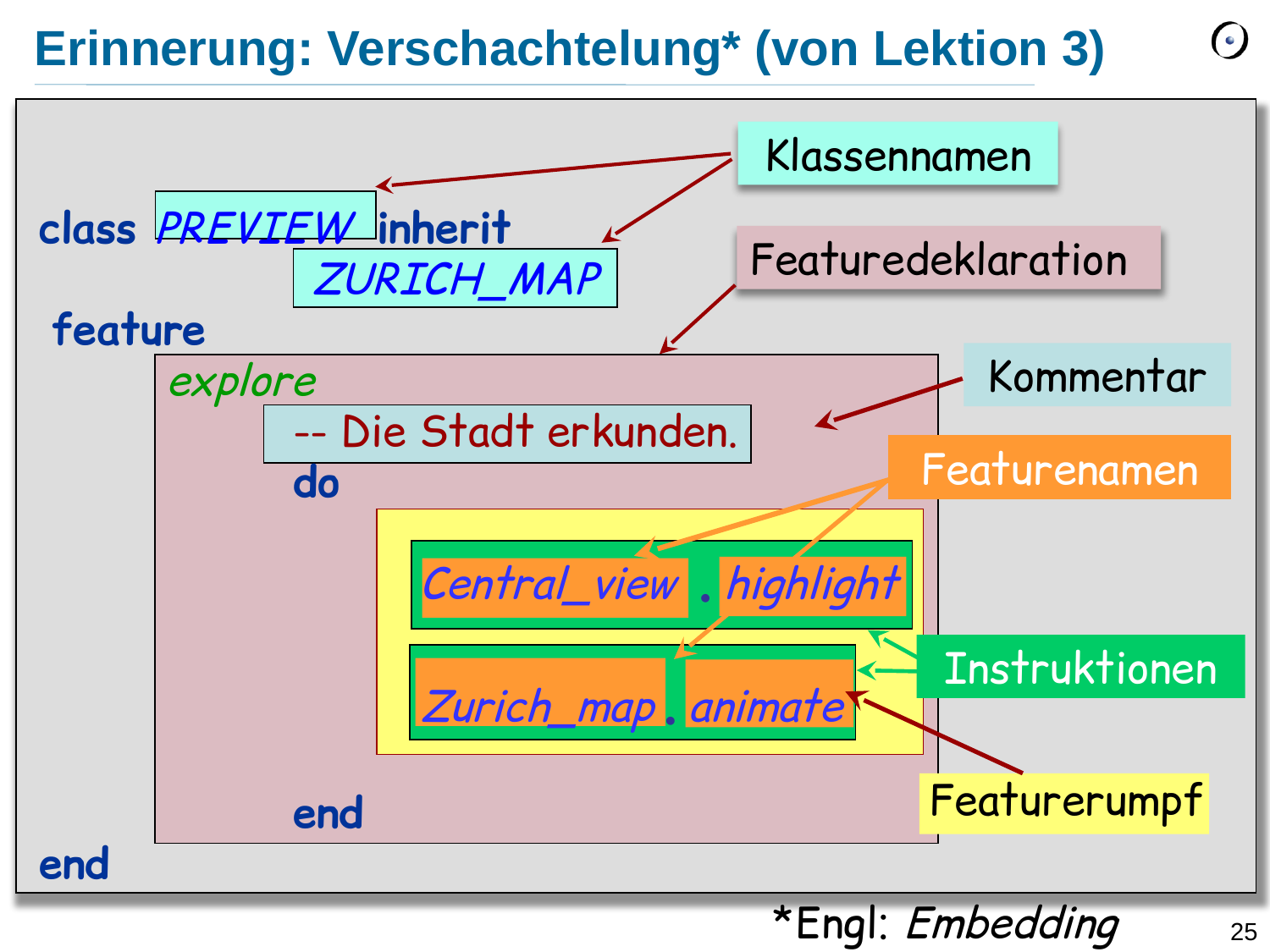

# Erinnerung: Verschachtelung* (von Lektion 3)

Klassennamen

class PREVIEW  inherit
		 ZURICH_MAP
 feature
 	explore
		-- Die Stadt erkunden.
		do

			Central_view  • highlight

			Zurich_map • animate

		end
end

Featuredeklaration

Kommentar

Featurenamen

Instruktionen

Featurerumpf
*Engl: Embedding